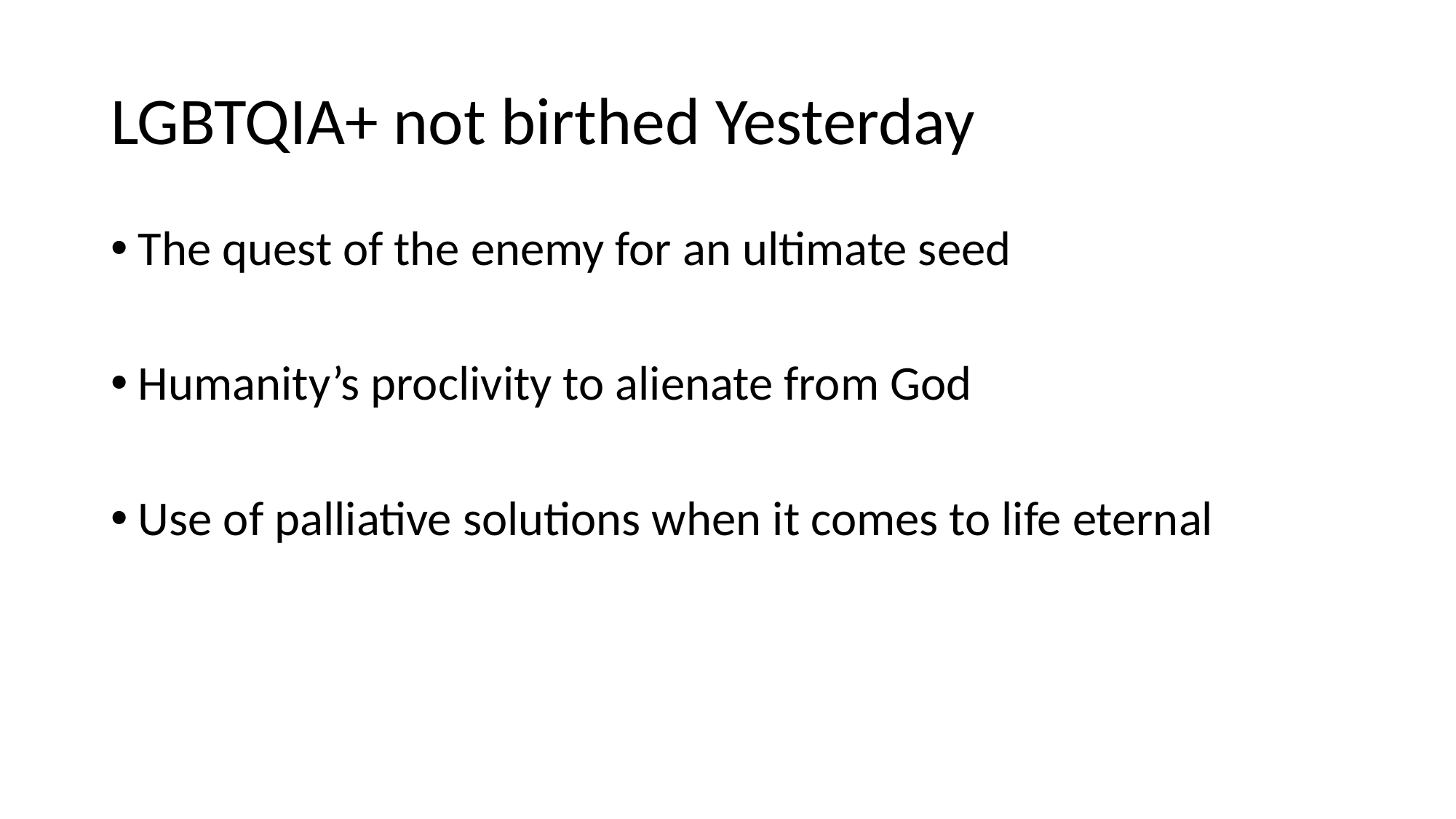

# LGBTQIA+ not birthed Yesterday
The quest of the enemy for an ultimate seed

Humanity’s proclivity to alienate from God

Use of palliative solutions when it comes to life eternal